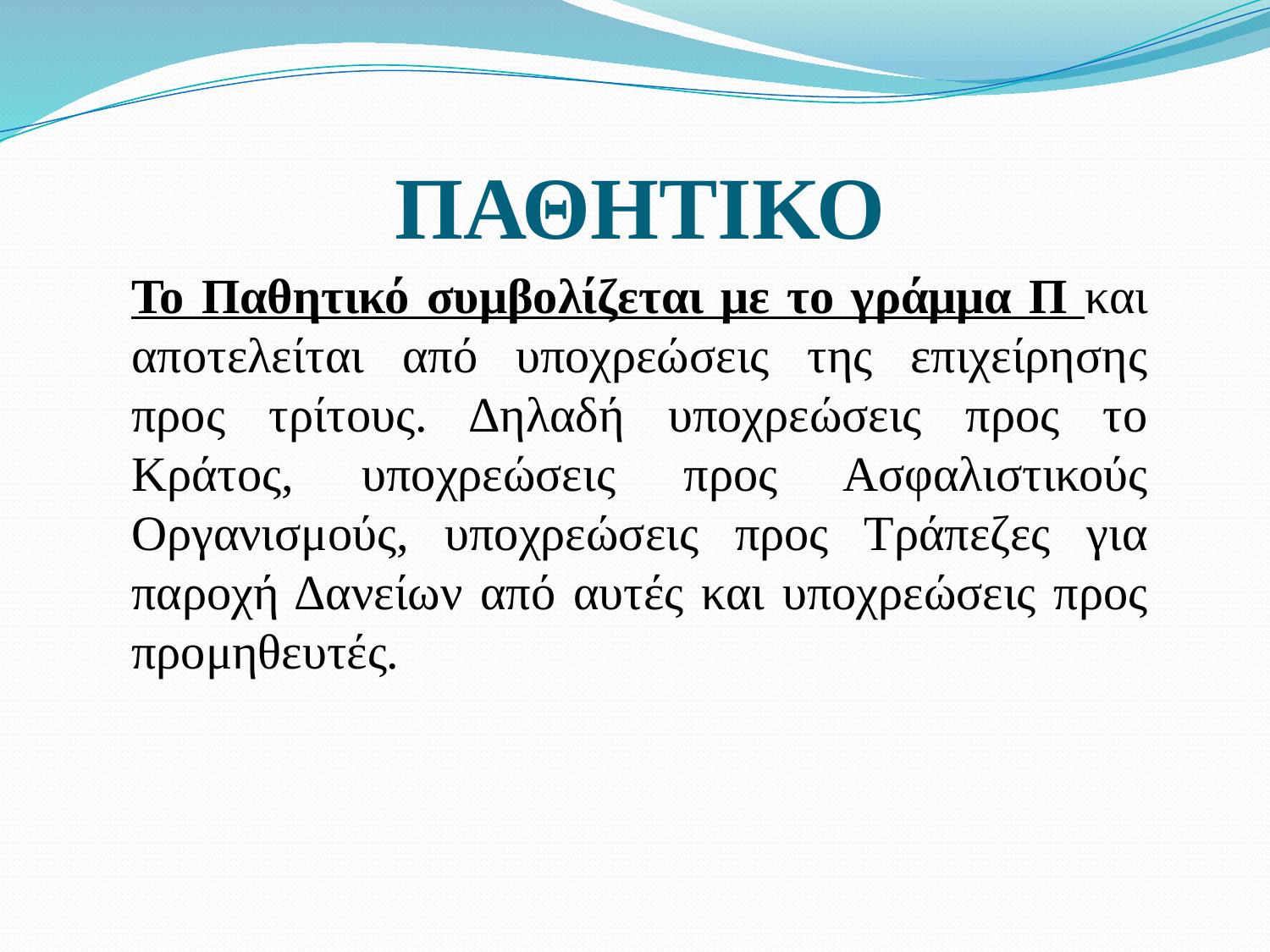

# ΠΑΘΗΤΙΚΟ
Το Παθητικό συμβολίζεται με το γράμμα Π και αποτελείται από υποχρεώσεις της επιχείρησης προς τρίτους. Δηλαδή υποχρεώσεις προς το Κράτος, υποχρεώσεις προς Ασφαλιστικούς Οργανισμούς, υποχρεώσεις προς Τράπεζες για παροχή Δανείων από αυτές και υποχρεώσεις προς προμηθευτές.